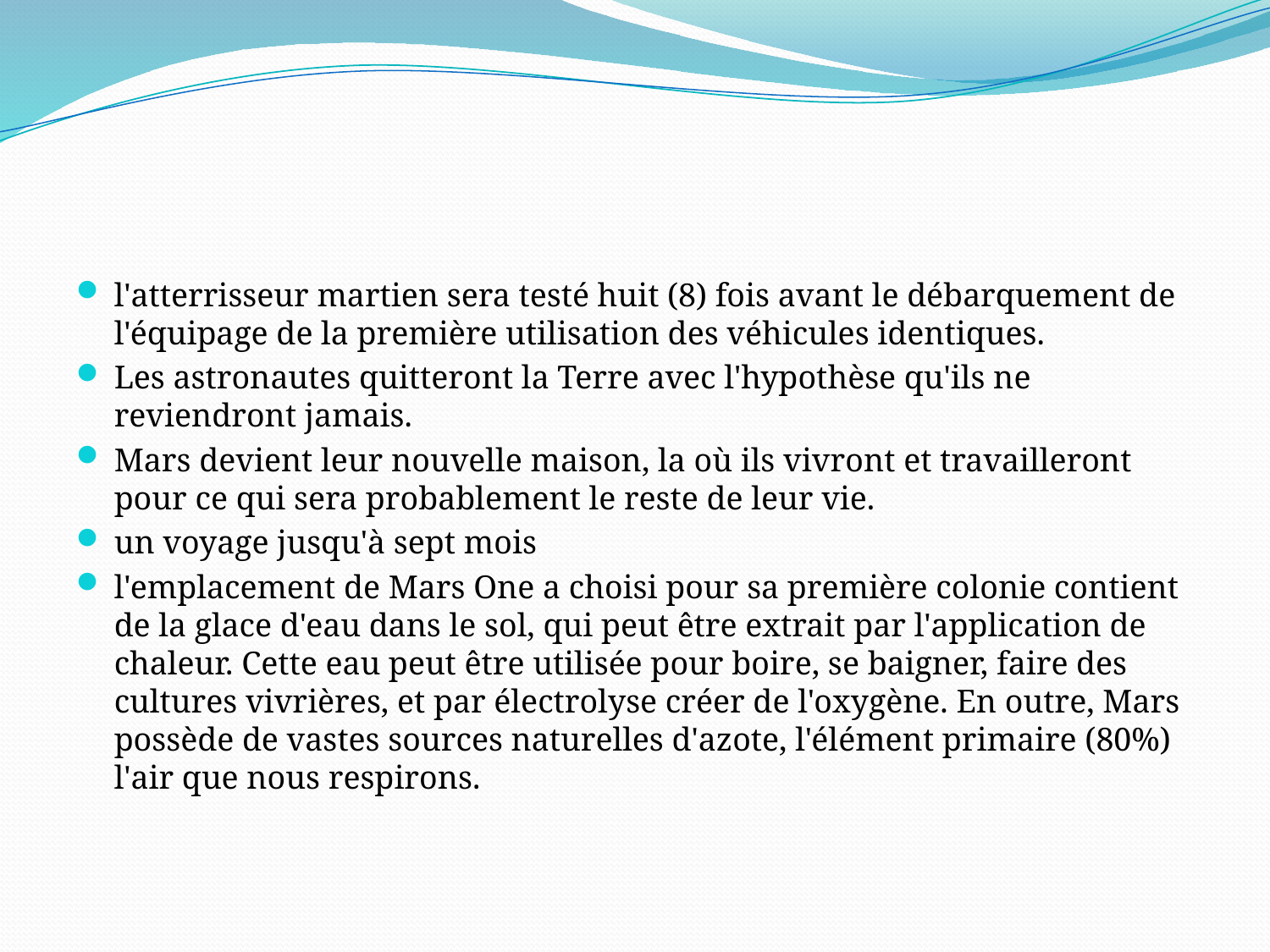

#
l'atterrisseur martien sera testé huit (8) fois avant le débarquement de l'équipage de la première utilisation des véhicules identiques.
Les astronautes quitteront la Terre avec l'hypothèse qu'ils ne reviendront jamais.
Mars devient leur nouvelle maison, la où ils vivront et travailleront pour ce qui sera probablement le reste de leur vie.
un voyage jusqu'à sept mois
l'emplacement de Mars One a choisi pour sa première colonie contient de la glace d'eau dans le sol, qui peut être extrait par l'application de chaleur. Cette eau peut être utilisée pour boire, se baigner, faire des cultures vivrières, et par électrolyse créer de l'oxygène. En outre, Mars possède de vastes sources naturelles d'azote, l'élément primaire (80%) l'air que nous respirons.